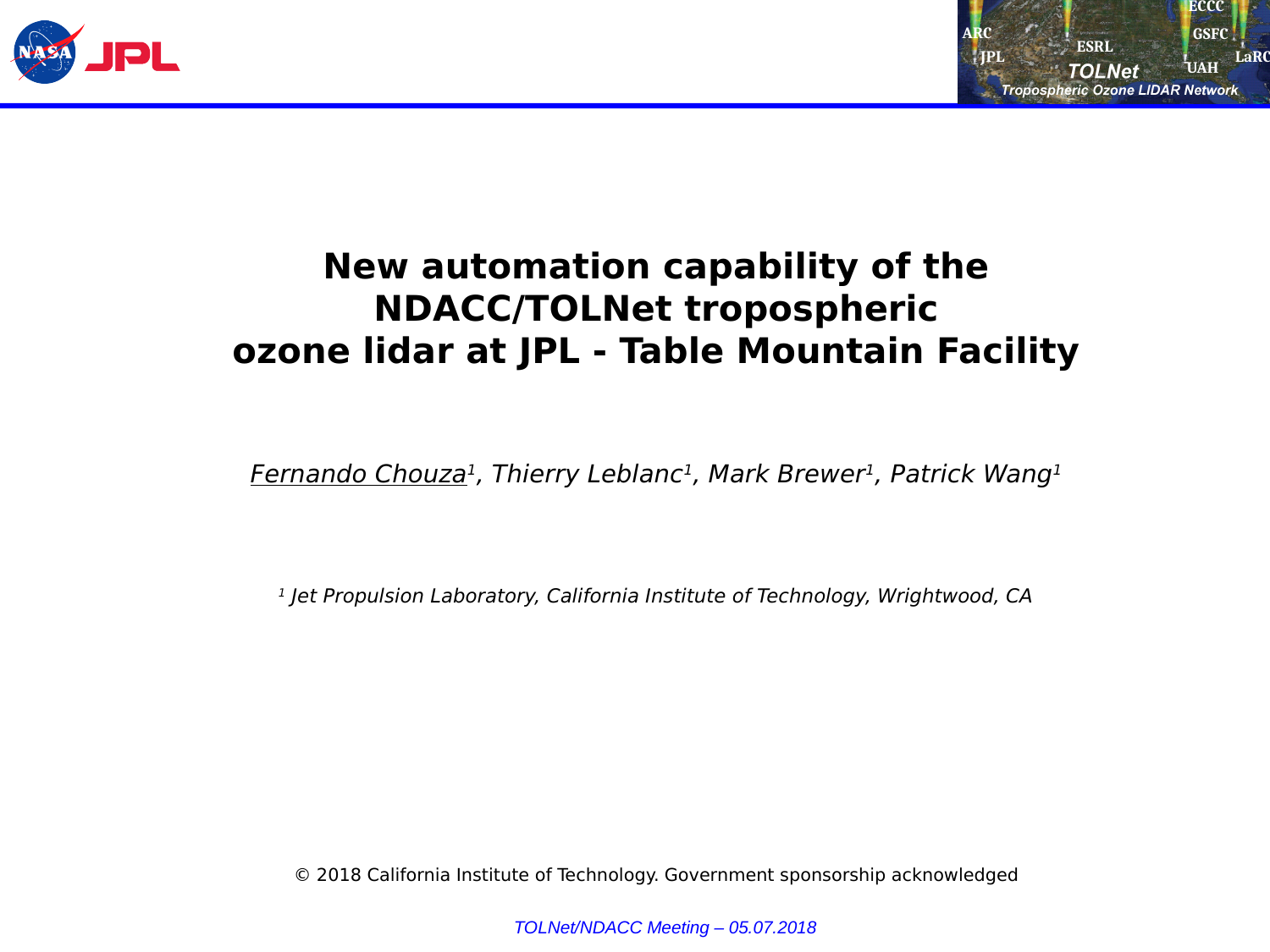

New automation capability of the NDACC/TOLNet tropospheric
ozone lidar at JPL - Table Mountain Facility

Fernando Chouza1, Thierry Leblanc1, Mark Brewer1, Patrick Wang1
1 Jet Propulsion Laboratory, California Institute of Technology, Wrightwood, CA
© 2018 California Institute of Technology. Government sponsorship acknowledged